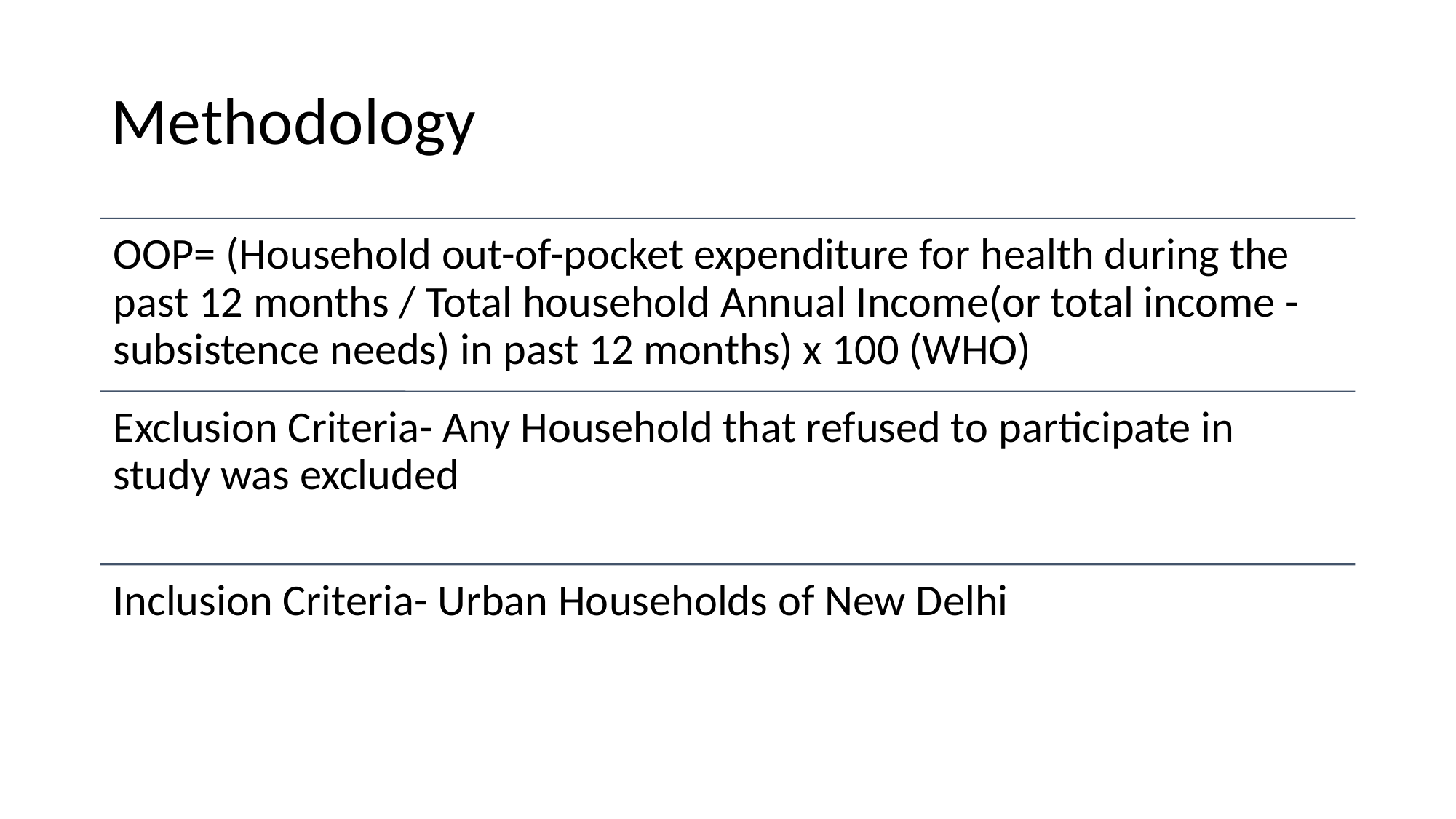

# Methodology
OOP= (Household out-of-pocket expenditure for health during the past 12 months / Total household Annual Income(or total income - subsistence needs) in past 12 months) x 100 (WHO)
Exclusion Criteria- Any Household that refused to participate in study was excluded
Inclusion Criteria- Urban Households of New Delhi